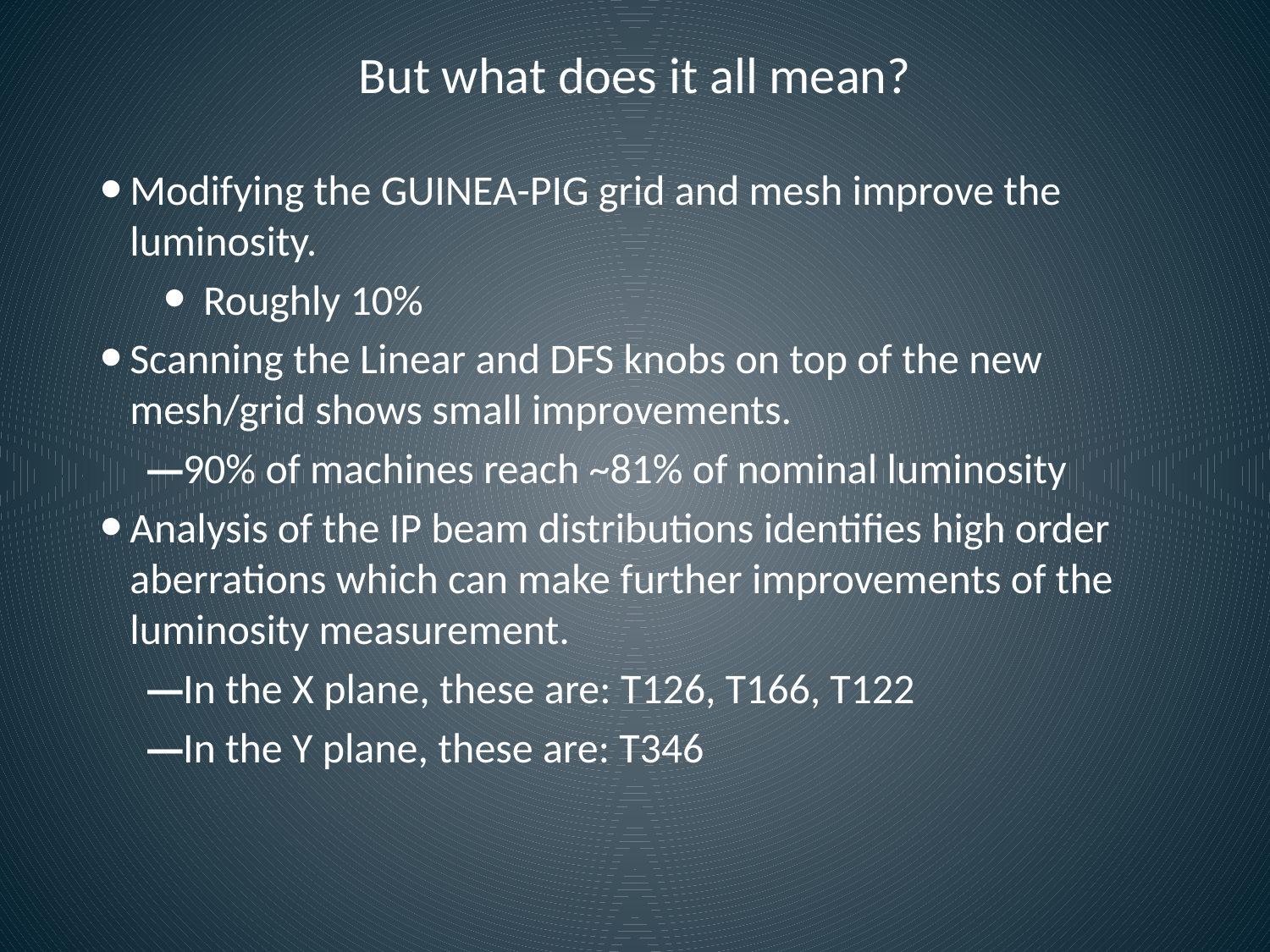

# But what does it all mean?
Modifying the GUINEA-PIG grid and mesh improve the luminosity.
Roughly 10%
Scanning the Linear and DFS knobs on top of the new mesh/grid shows small improvements.
90% of machines reach ~81% of nominal luminosity
Analysis of the IP beam distributions identifies high order aberrations which can make further improvements of the luminosity measurement.
In the X plane, these are: T126, T166, T122
In the Y plane, these are: T346